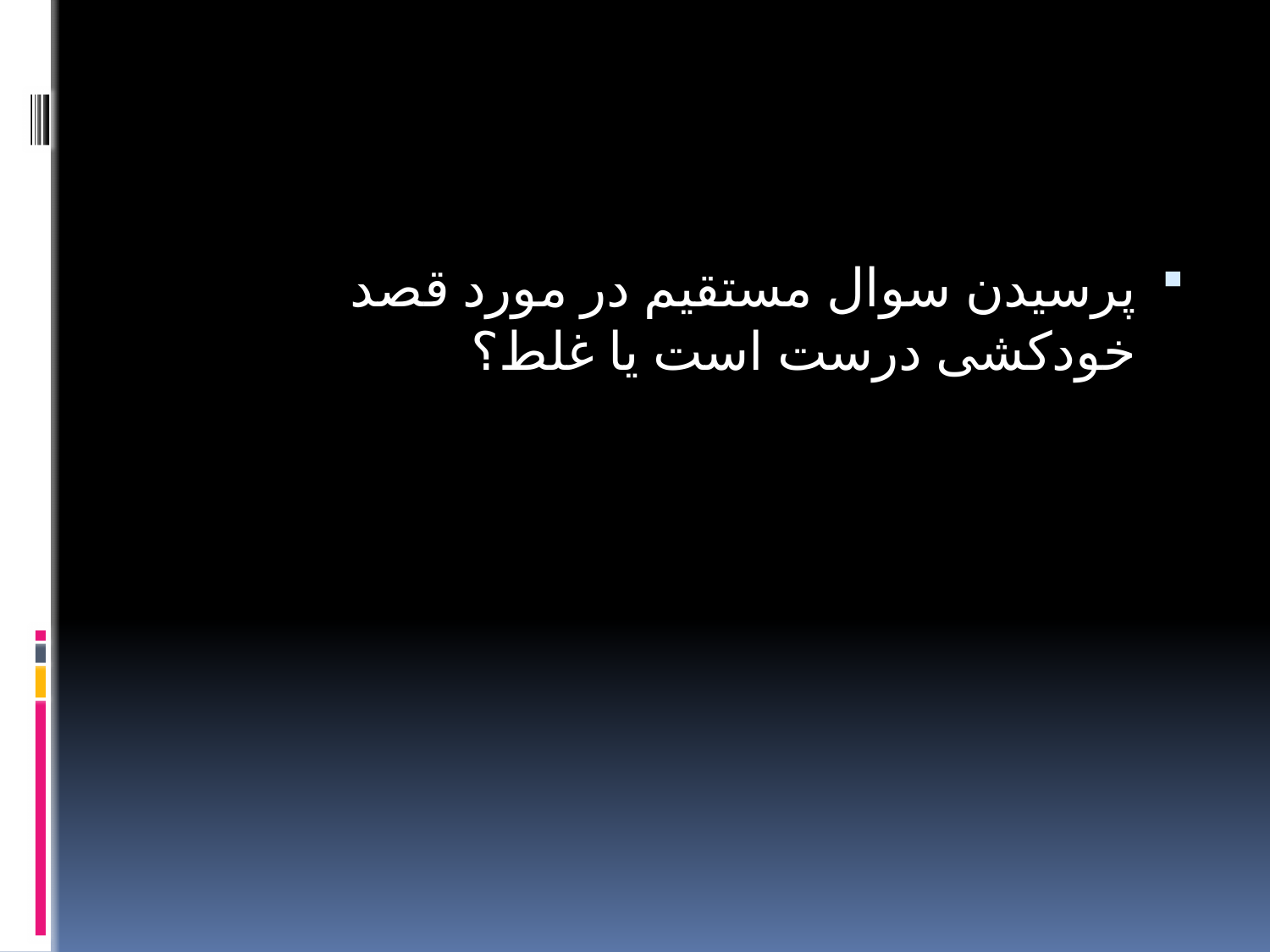

#
پرسیدن سوال مستقیم در مورد قصد خودکشی درست است یا غلط؟